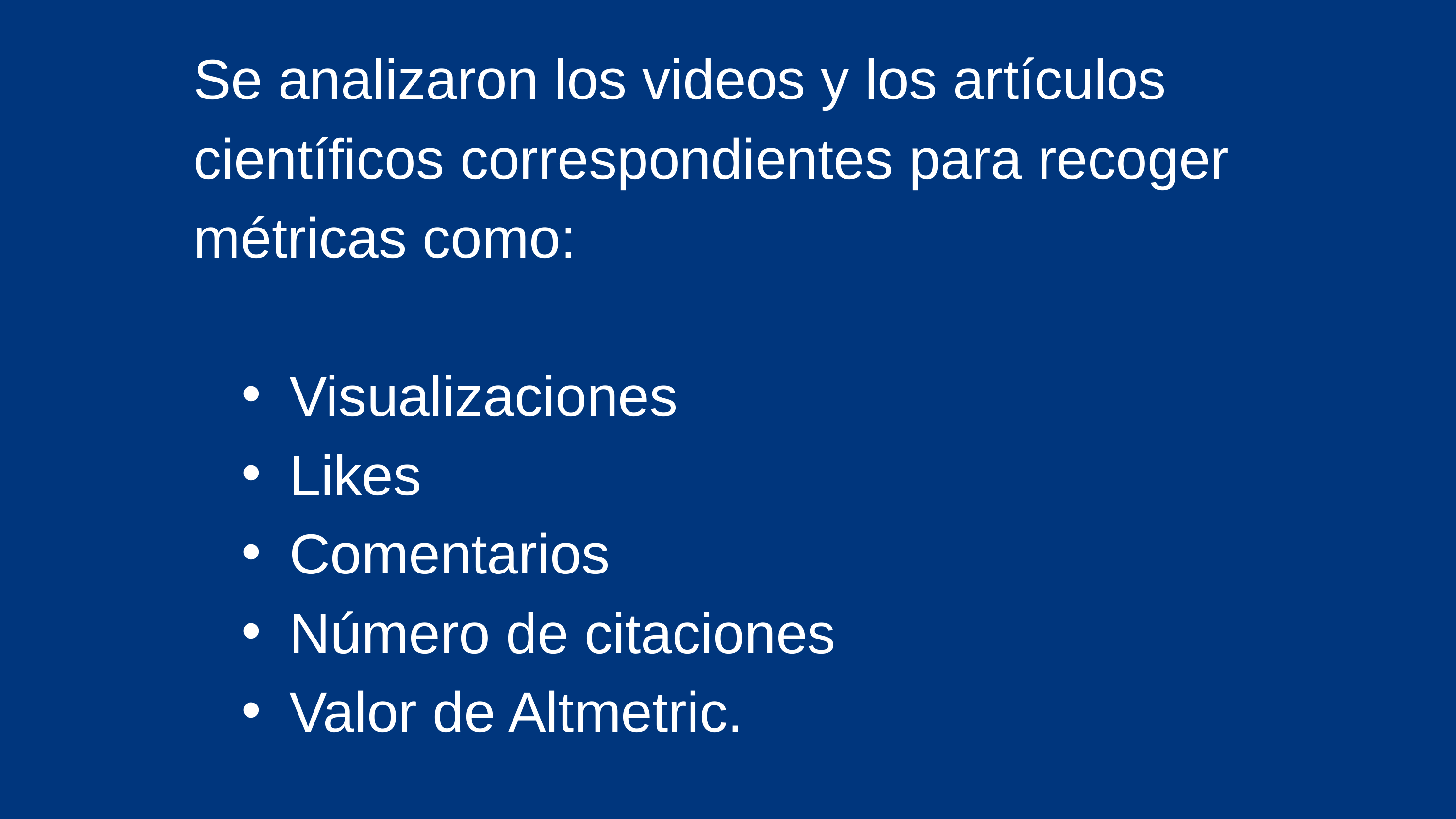

Se analizaron los videos y los artículos científicos correspondientes para recoger métricas como:

Visualizaciones
Likes
Comentarios
Número de citaciones
Valor de Altmetric.